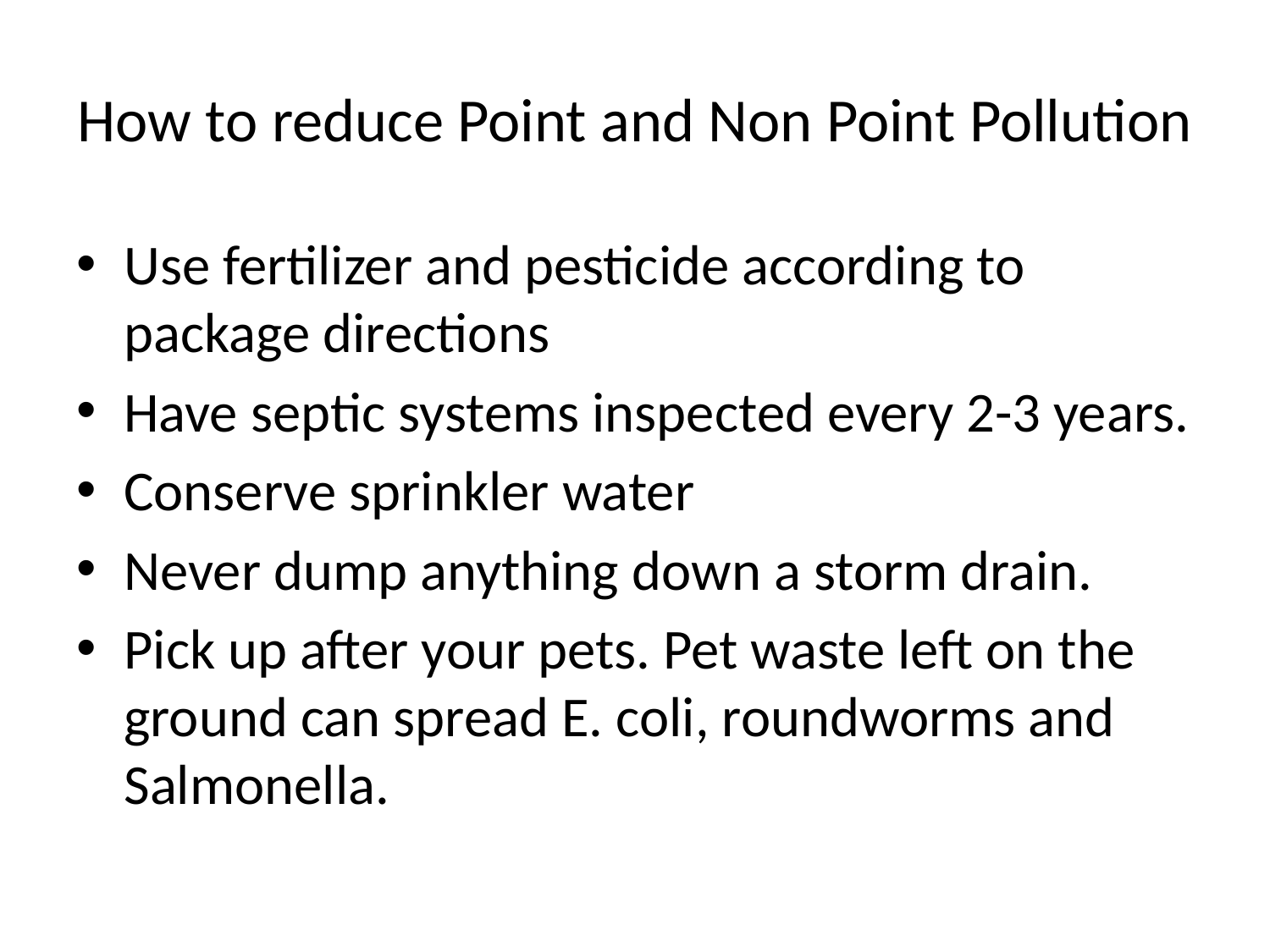

# How to reduce Point and Non Point Pollution
Use fertilizer and pesticide according to package directions
Have septic systems inspected every 2-3 years.
Conserve sprinkler water
Never dump anything down a storm drain.
Pick up after your pets. Pet waste left on the ground can spread E. coli, roundworms and Salmonella.